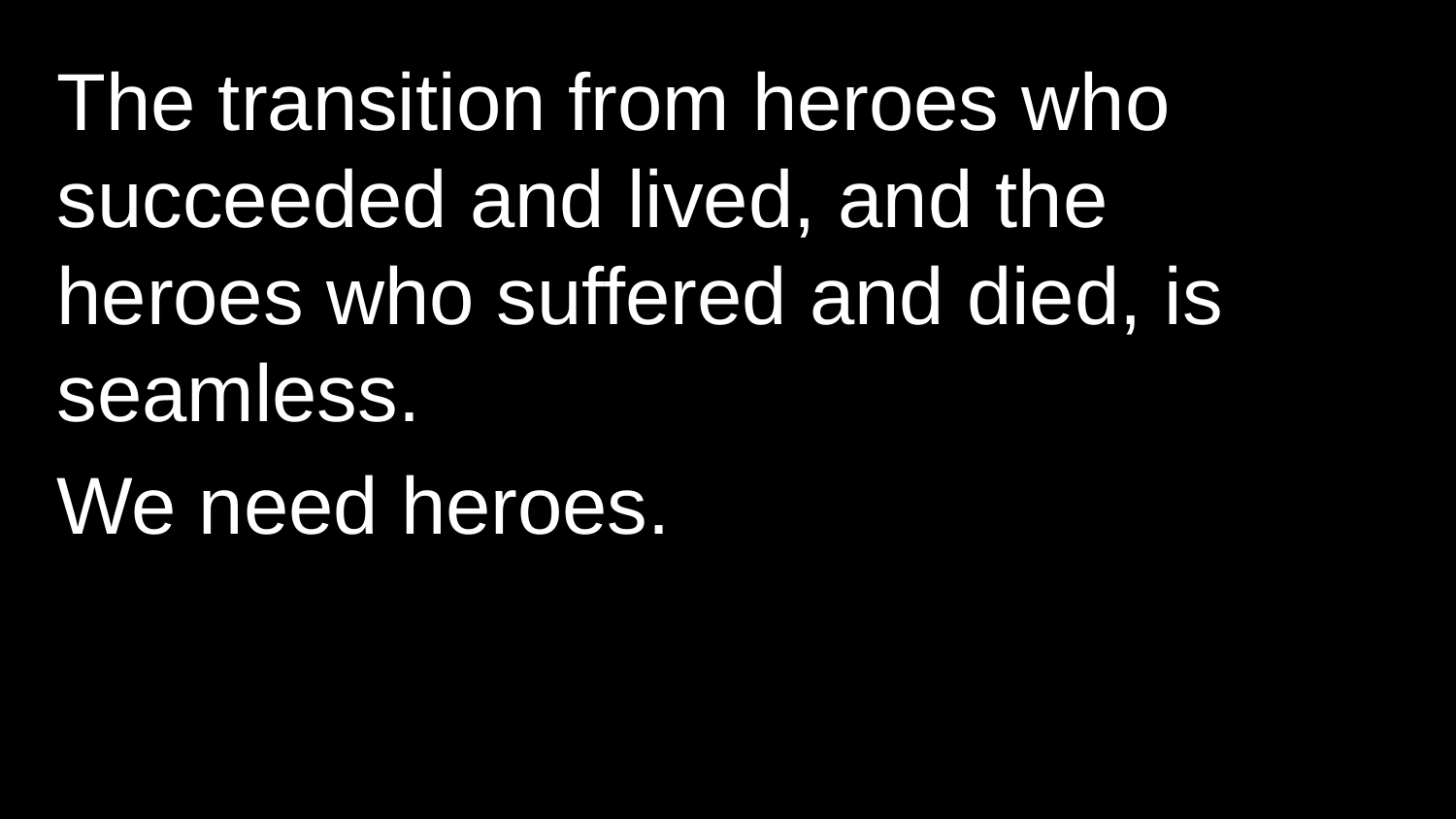

The transition from heroes who succeeded and lived, and the heroes who suffered and died, is seamless.
We need heroes.